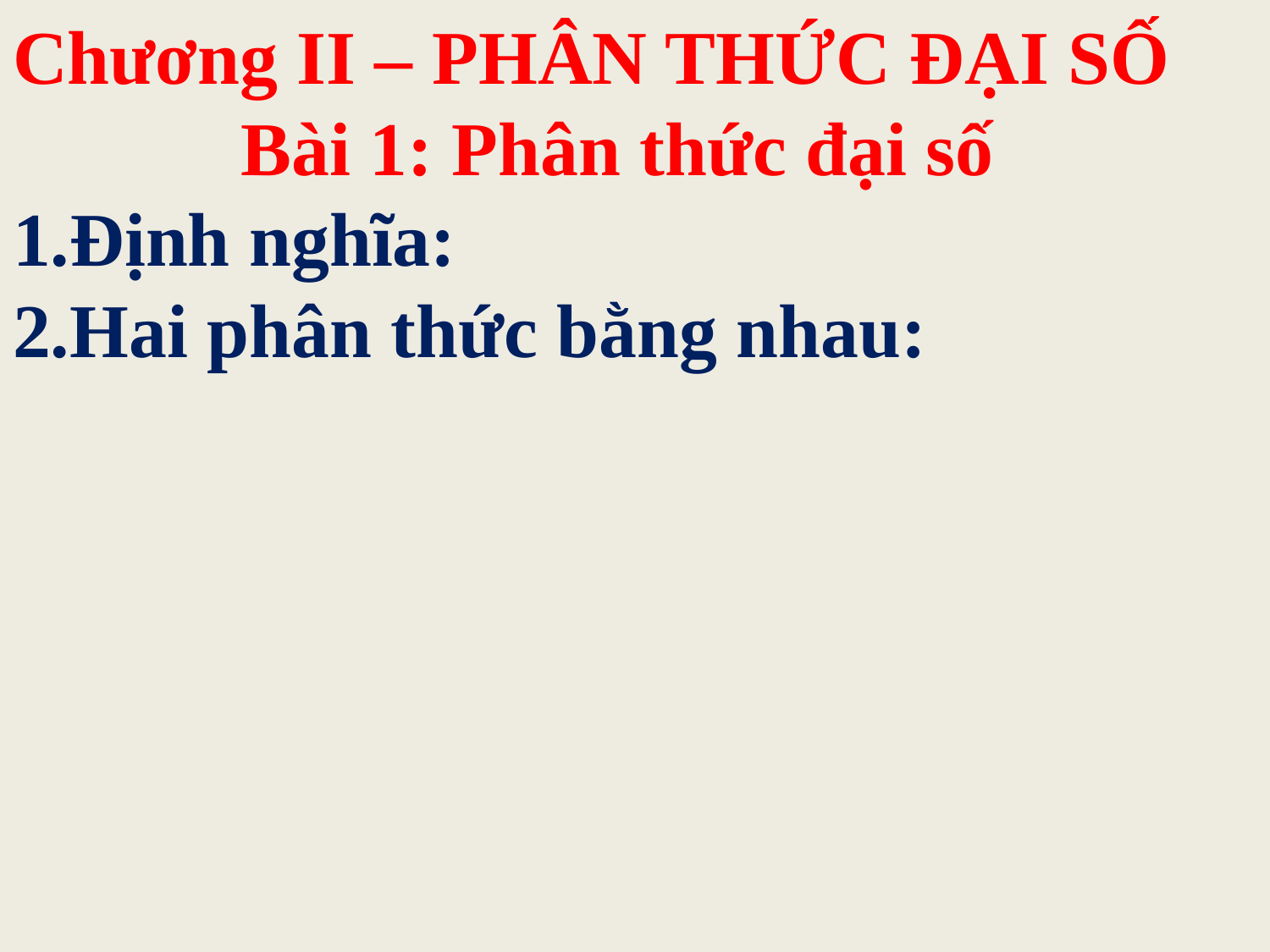

# Chương II – PHÂN THỨC ĐẠI SỐ Bài 1: Phân thức đại số 1.Định nghĩa: 2.Hai phân thức bằng nhau: